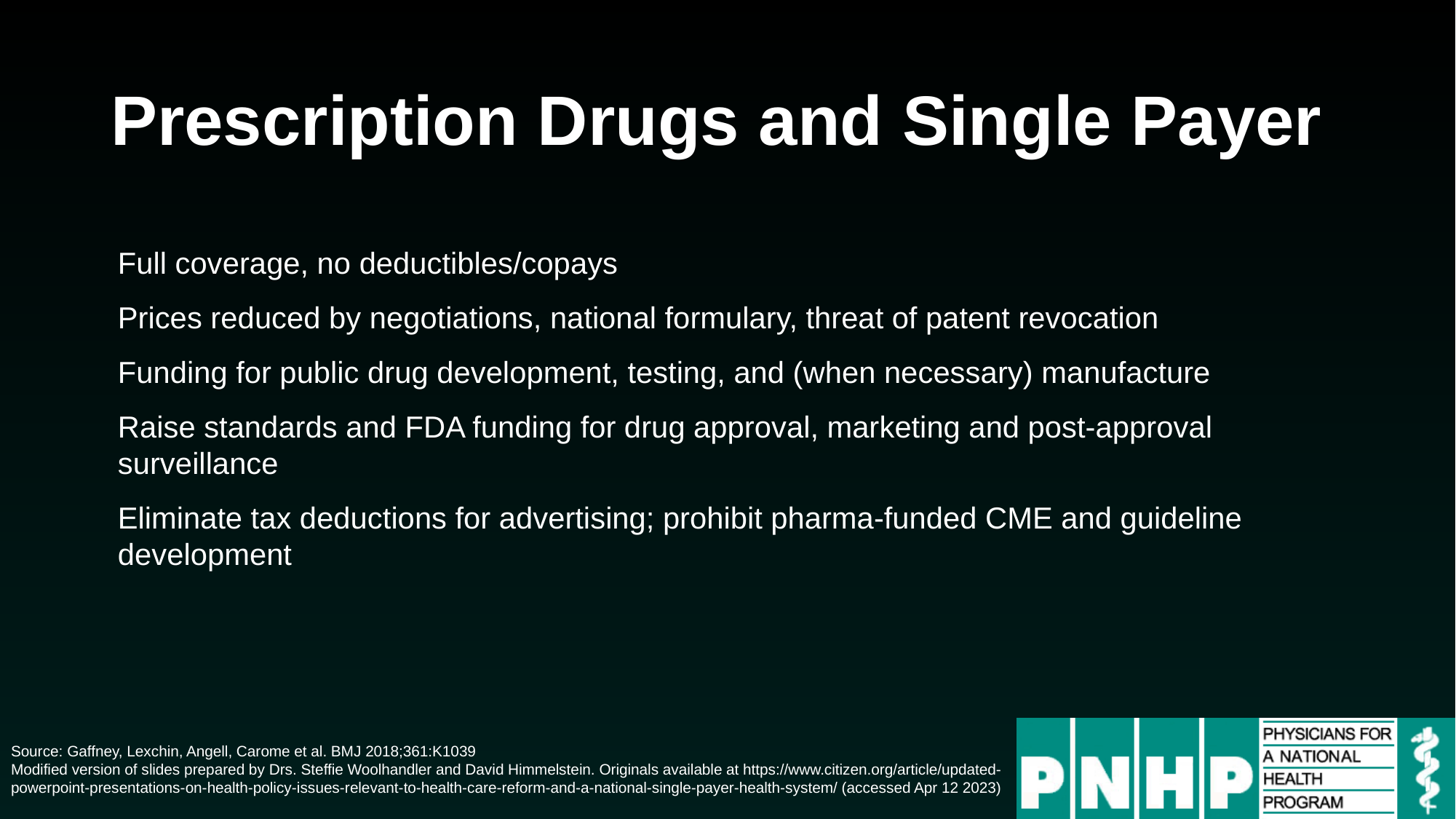

# Prescription Drugs and Single Payer
Full coverage, no deductibles/copays
Prices reduced by negotiations, national formulary, threat of patent revocation
Funding for public drug development, testing, and (when necessary) manufacture
Raise standards and FDA funding for drug approval, marketing and post-approval surveillance
Eliminate tax deductions for advertising; prohibit pharma-funded CME and guideline development
Source: Gaffney, Lexchin, Angell, Carome et al. BMJ 2018;361:K1039
Modified version of slides prepared by Drs. Steffie Woolhandler and David Himmelstein. Originals available at https://www.citizen.org/article/updated-powerpoint-presentations-on-health-policy-issues-relevant-to-health-care-reform-and-a-national-single-payer-health-system/ (accessed Apr 12 2023)